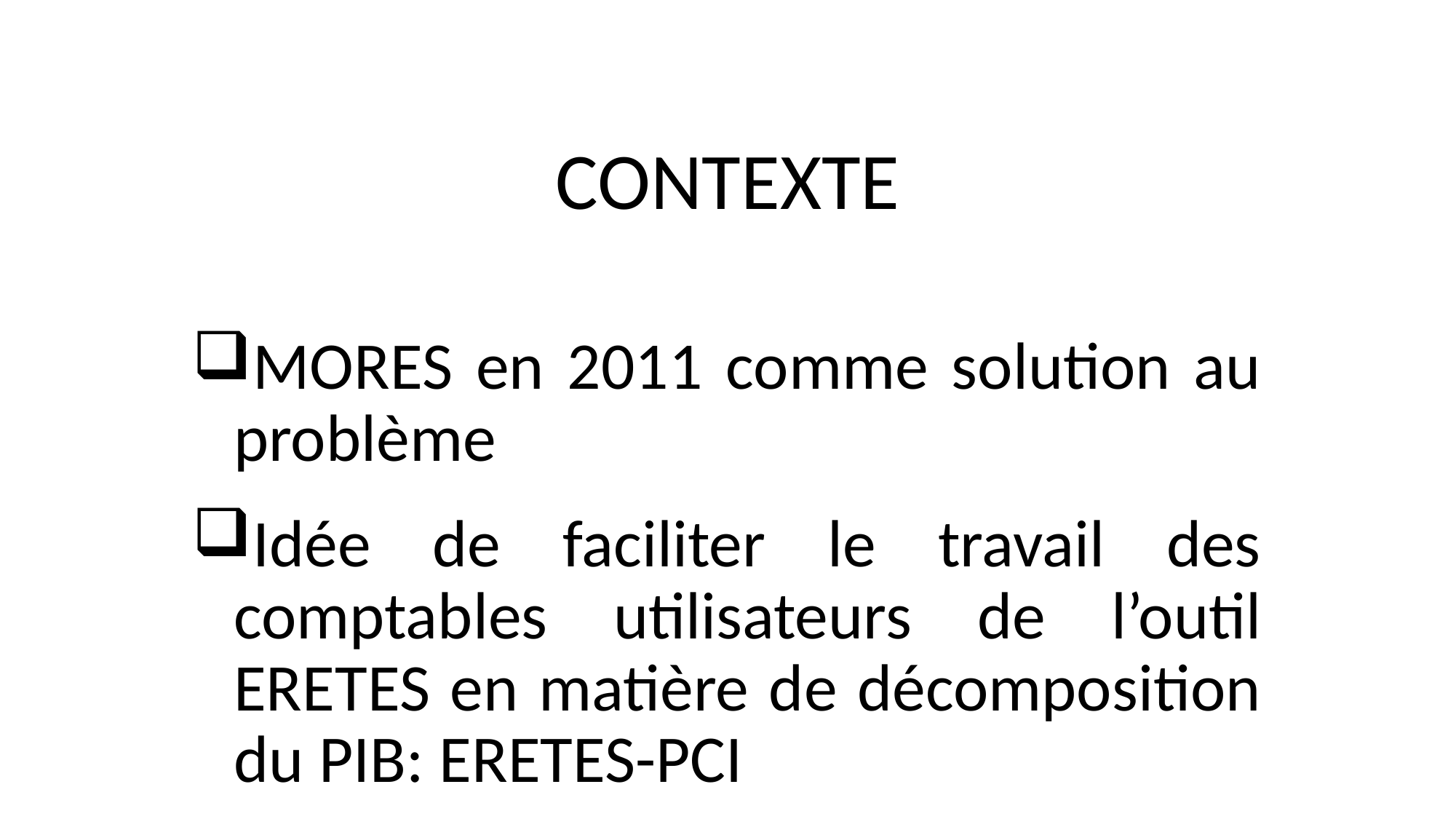

# Contexte
MORES en 2011 comme solution au problème
Idée de faciliter le travail des comptables utilisateurs de l’outil ERETES en matière de décomposition du PIB: ERETES-PCI